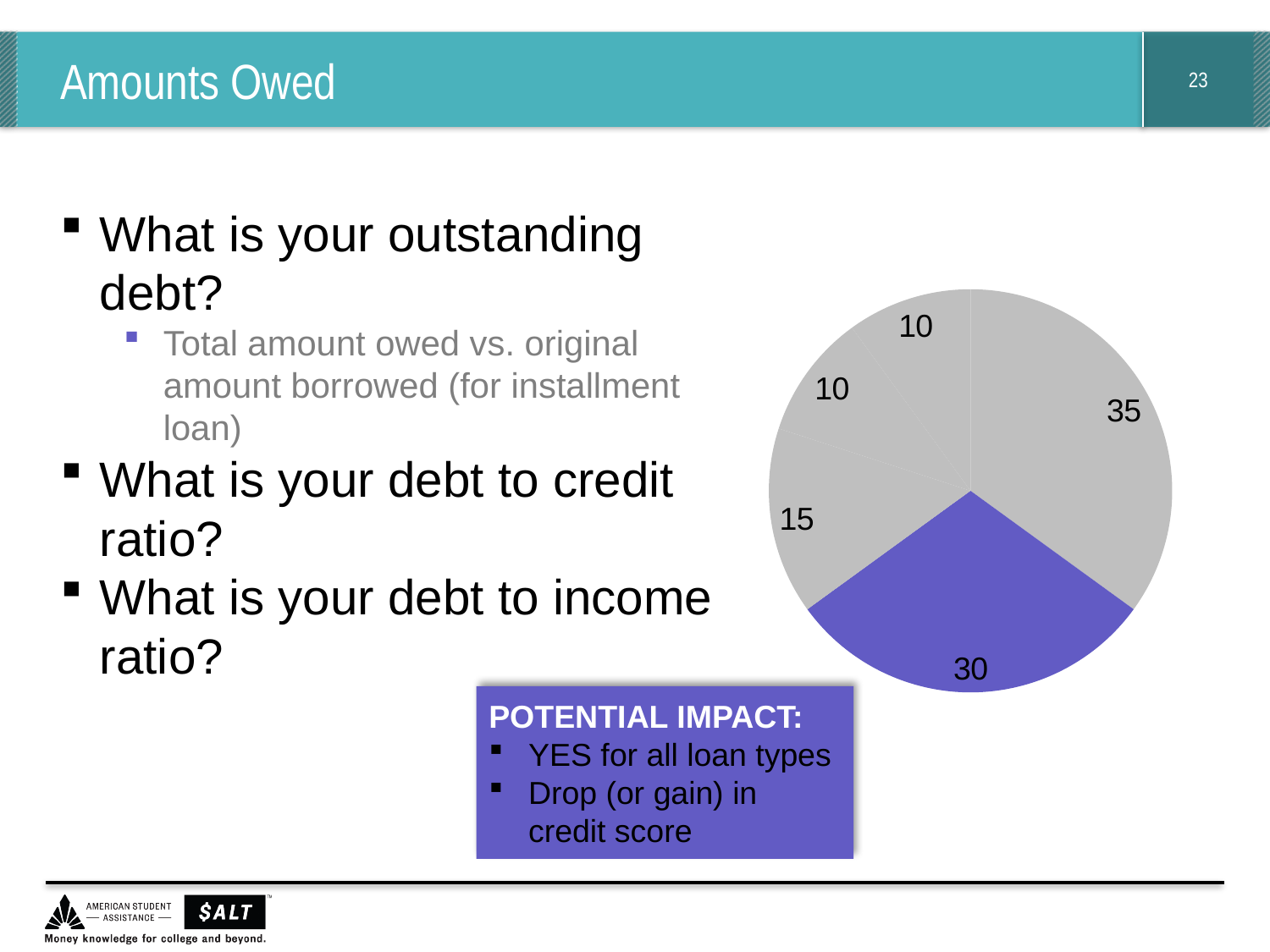

# Amounts Owed
What is your outstanding debt?
Total amount owed vs. original amount borrowed (for installment loan)
What is your debt to credit ratio?
What is your debt to income ratio?

### Chart

| Category | Column1 |
|---|---|
| Payment History | 35.0 |
| Amounts Owed | 30.0 |
| Length of Credit History | 15.0 |
| Type of Credit Used | 10.0 |
| New Credit | 10.0 |
Potential Impact:
YES for all loan types
Drop (or gain) in credit score